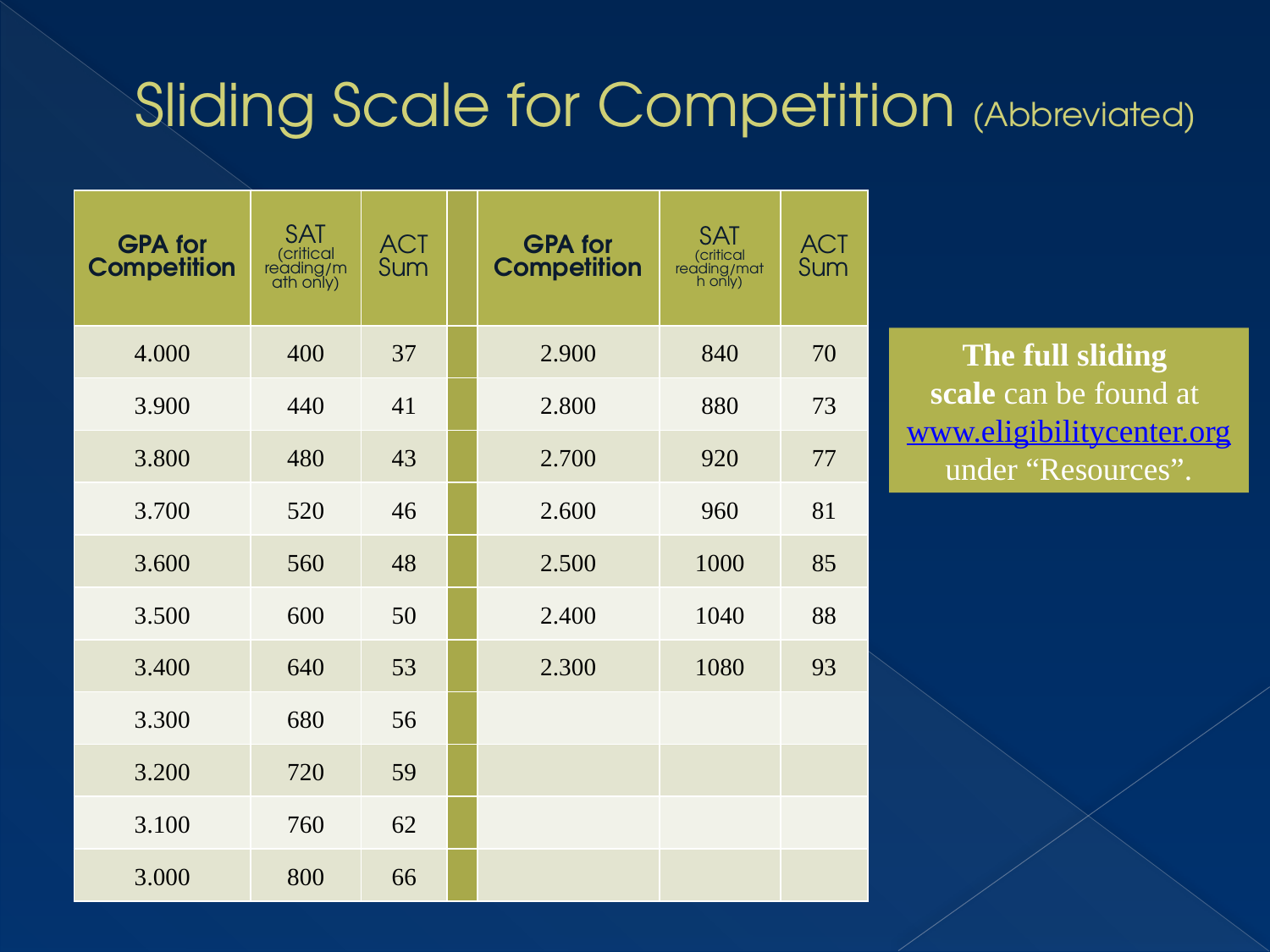

# Sliding Scale for Competition (Abbreviated)
| GPA for Competition | SAT (critical reading/math only) | ACT Sum |  | GPA for Competition | SAT (critical reading/math only) | ACT Sum |
| --- | --- | --- | --- | --- | --- | --- |
| 4.000 | 400 | 37 |  | 2.900 | 840 | 70 |
| 3.900 | 440 | 41 |  | 2.800 | 880 | 73 |
| 3.800 | 480 | 43 |  | 2.700 | 920 | 77 |
| 3.700 | 520 | 46 |  | 2.600 | 960 | 81 |
| 3.600 | 560 | 48 |  | 2.500 | 1000 | 85 |
| 3.500 | 600 | 50 |  | 2.400 | 1040 | 88 |
| 3.400 | 640 | 53 |  | 2.300 | 1080 | 93 |
| 3.300 | 680 | 56 |  |  |  |  |
| 3.200 | 720 | 59 |  |  |  |  |
| 3.100 | 760 | 62 |  |  |  |  |
| 3.000 | 800 | 66 |  |  |  |  |
The full sliding
scale can be found at www.eligibilitycenter.org under “Resources”.